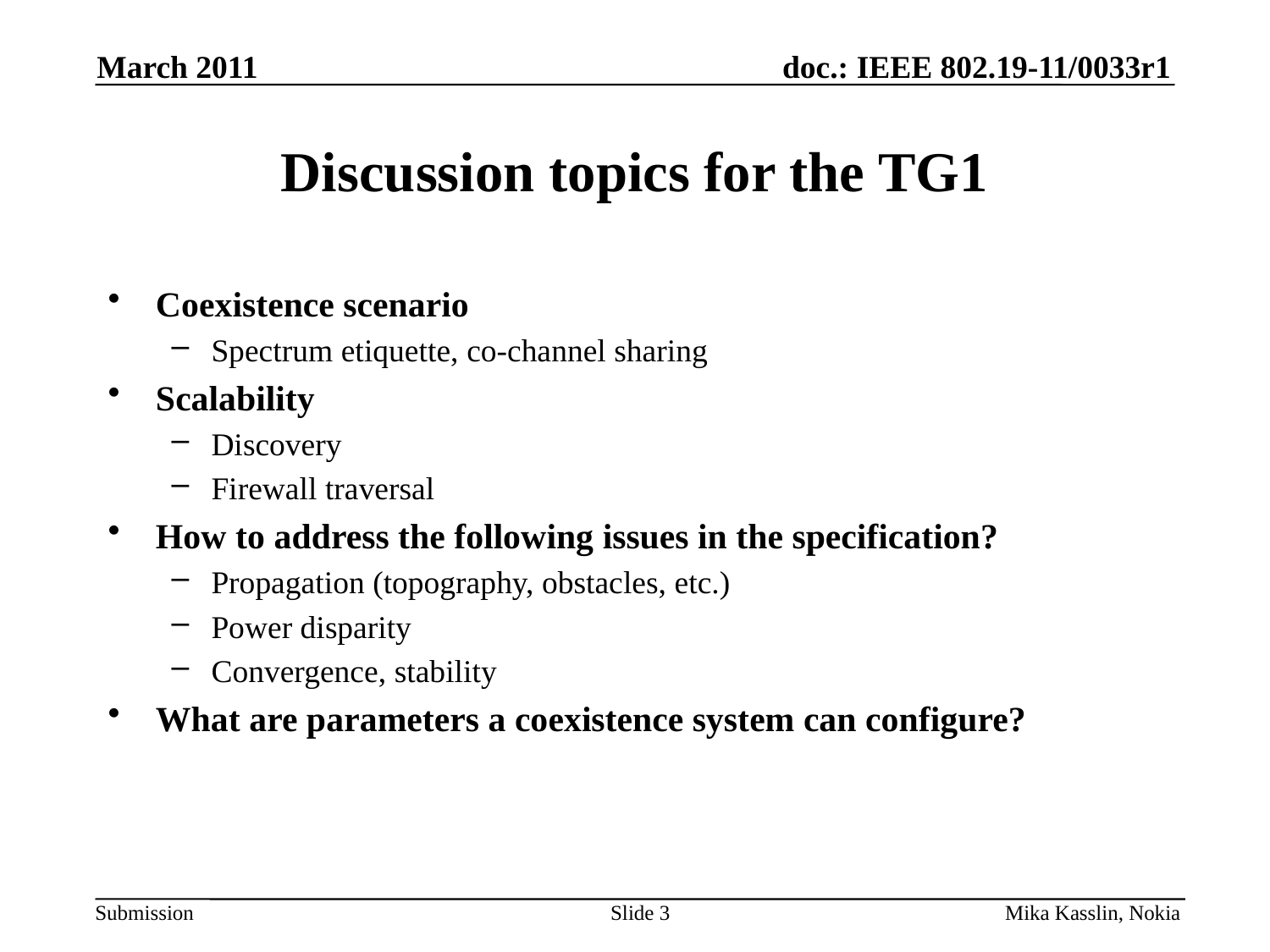

March 2011
# Discussion topics for the TG1
Coexistence scenario
Spectrum etiquette, co-channel sharing
Scalability
Discovery
Firewall traversal
How to address the following issues in the specification?
Propagation (topography, obstacles, etc.)
Power disparity
Convergence, stability
What are parameters a coexistence system can configure?

Slide 3
Mika Kasslin, Nokia